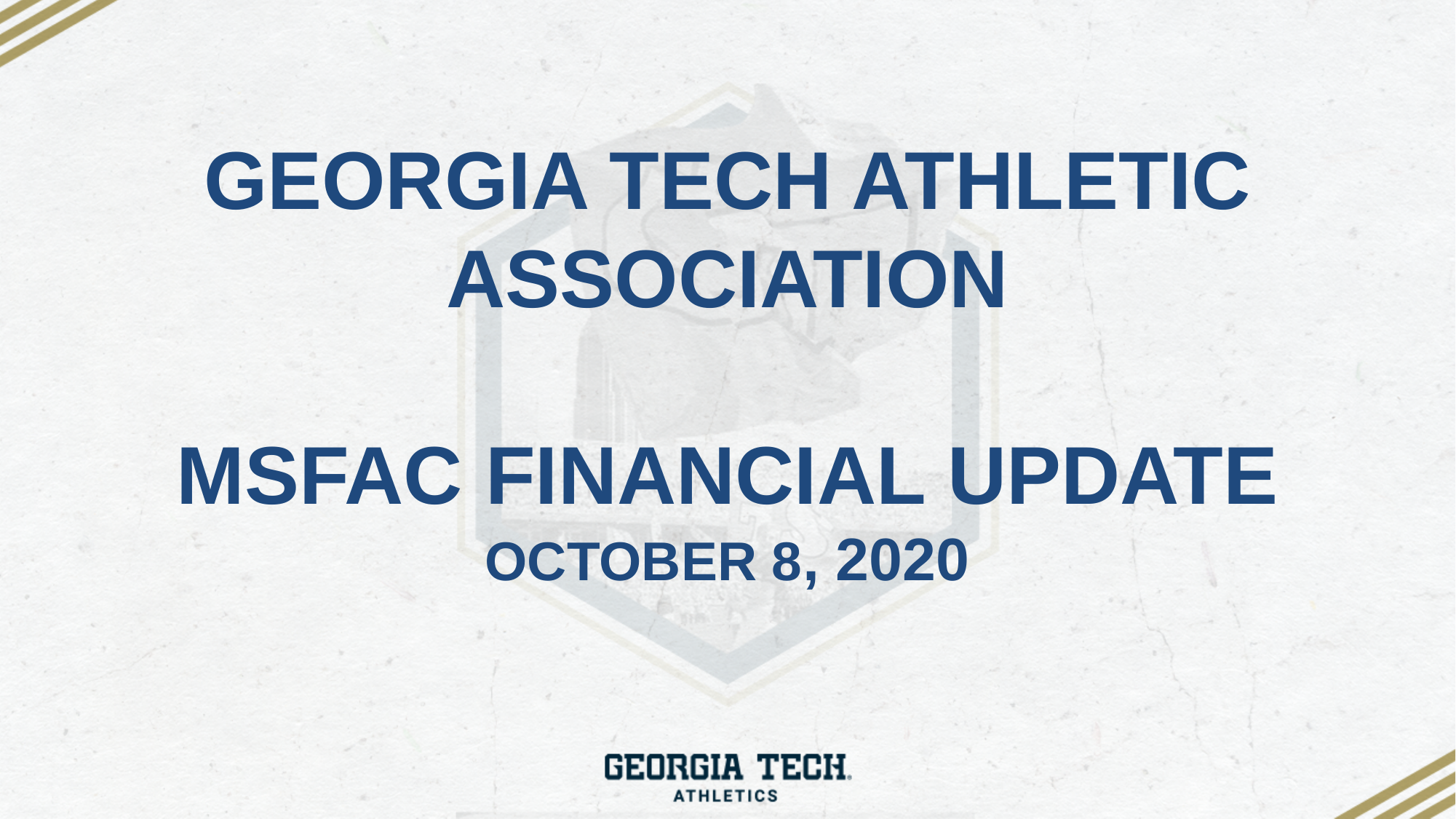

# GEORGIA TECH ATHLETIC ASSOCIATION MSFAC FINANCIAL UPDATE OCTOBER 8, 2020